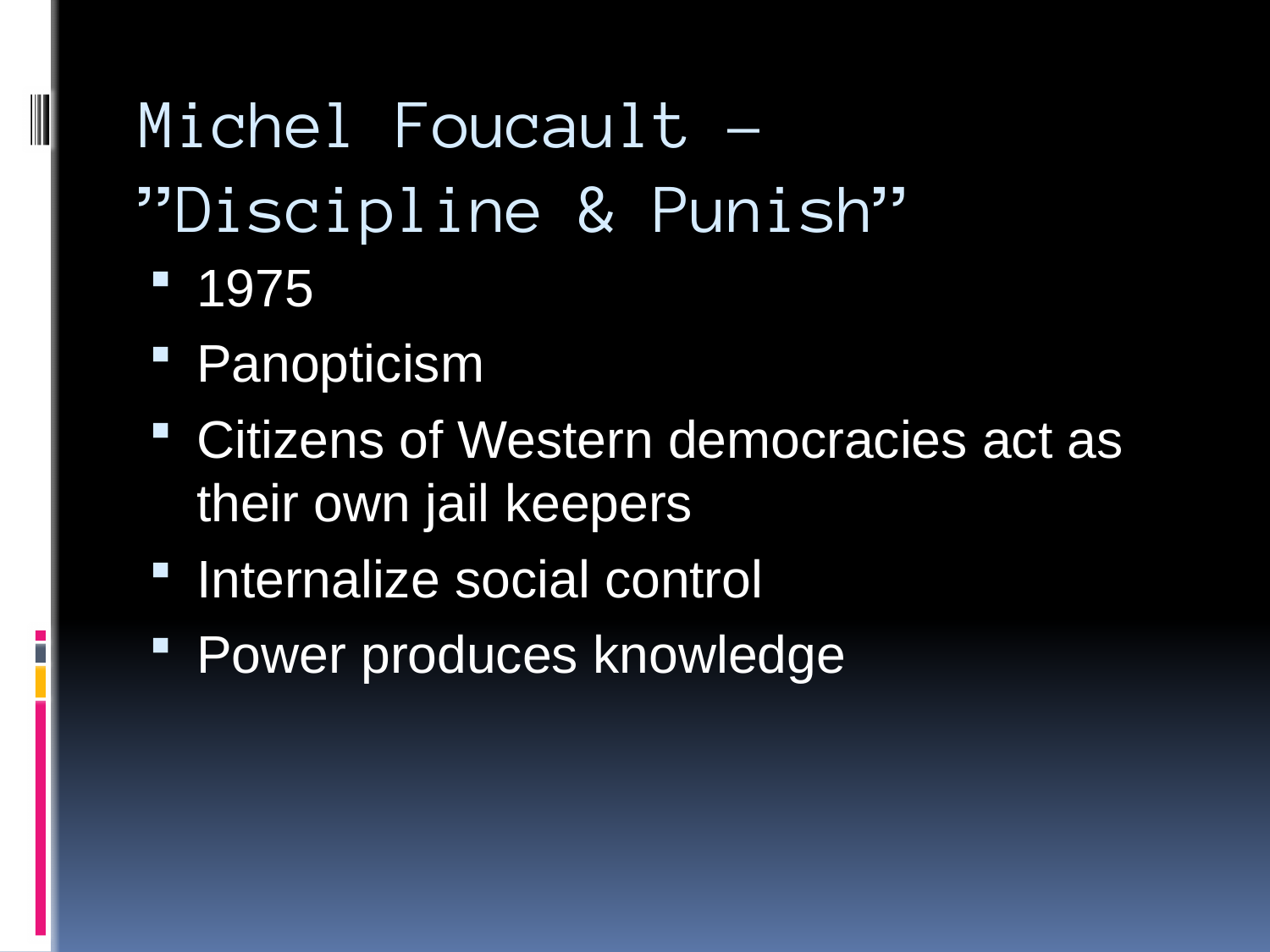

# Michel Foucault – ”Discipline & Punish”
1975
Panopticism
Citizens of Western democracies act as their own jail keepers
Internalize social control
Power produces knowledge